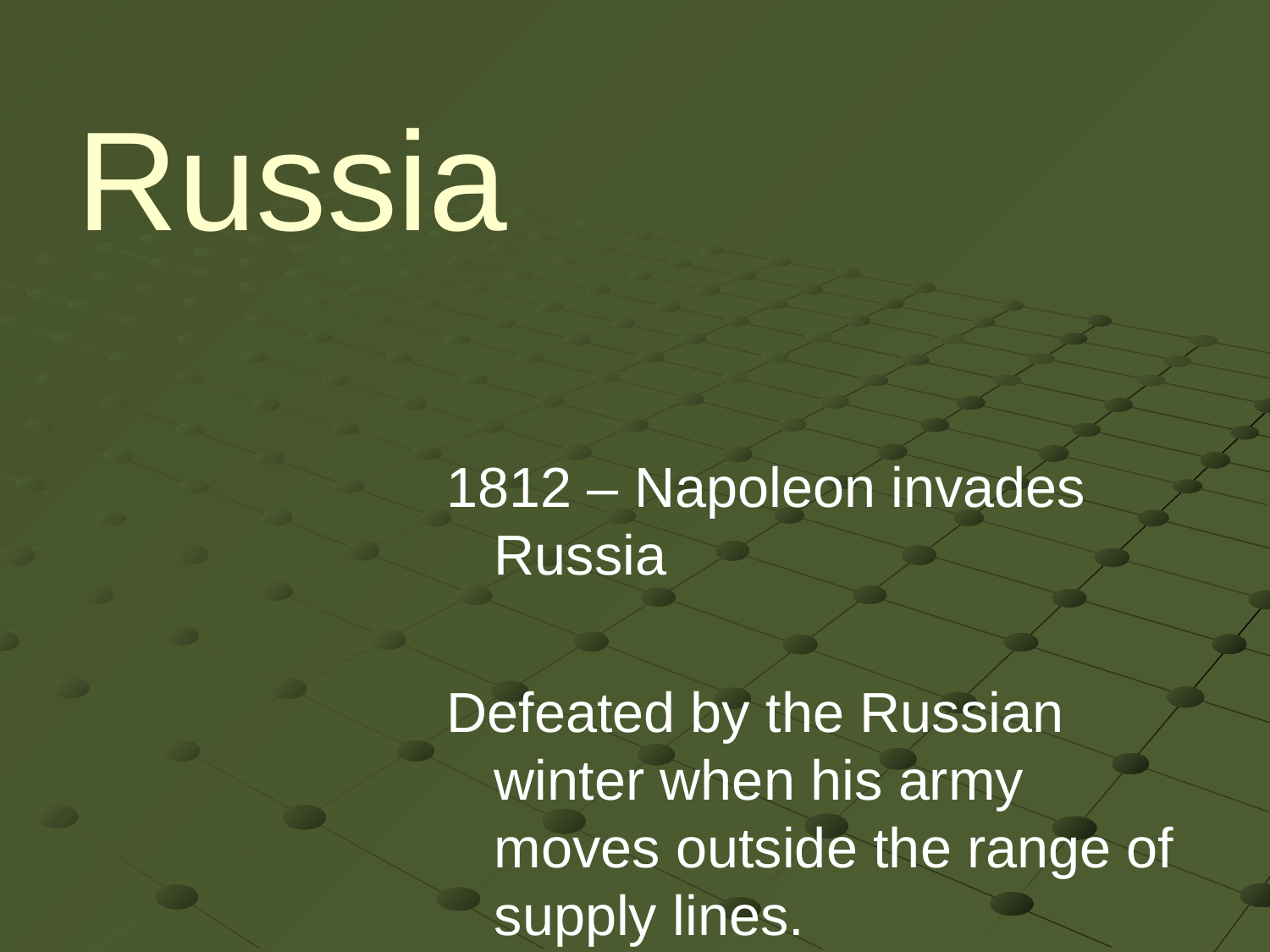

# Russia
1812 – Napoleon invades Russia

Defeated by the Russian winter when his army moves outside the range of supply lines.